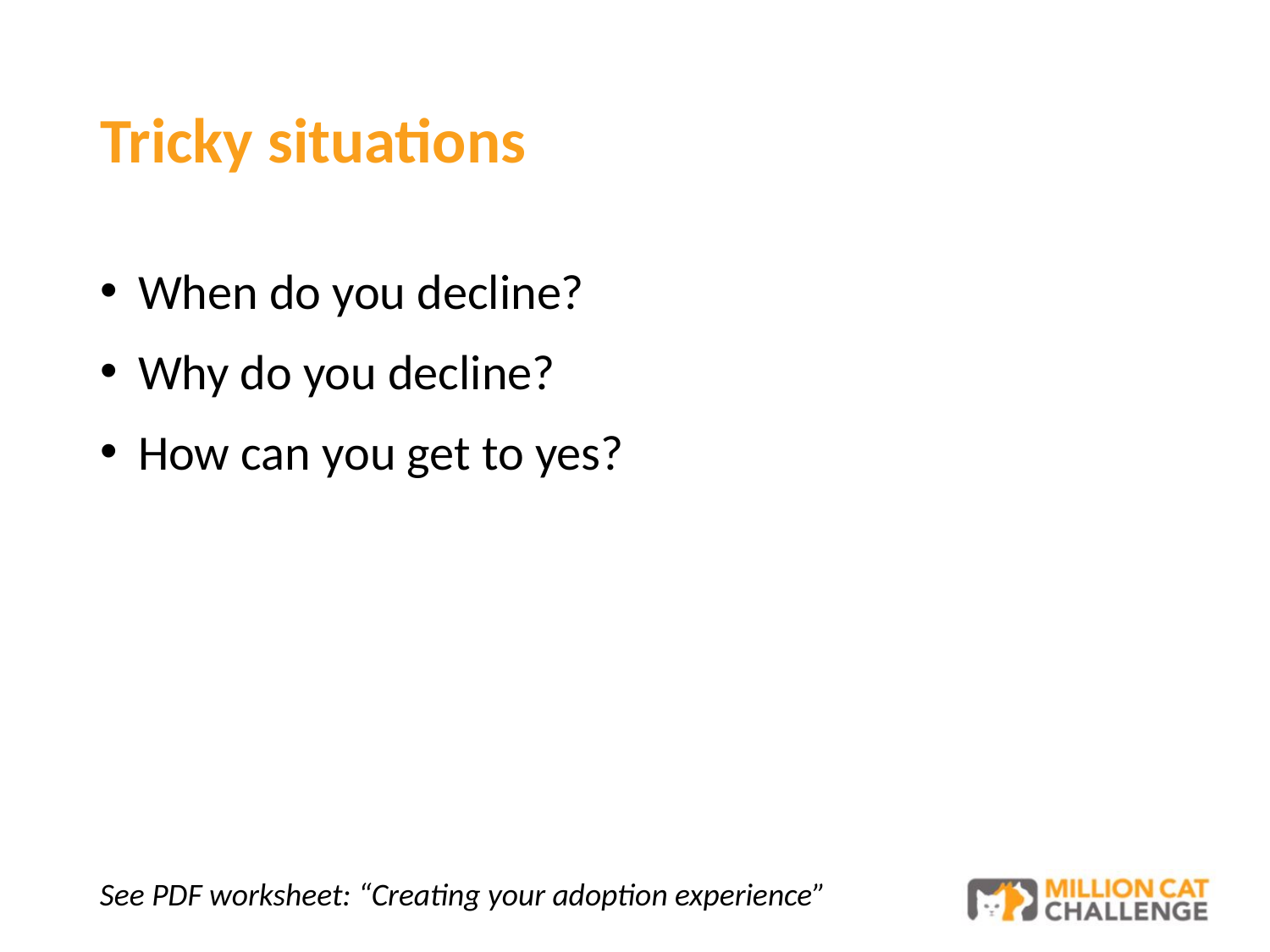

# Tricky situations
When do you decline?
Why do you decline?
How can you get to yes?

See PDF worksheet: “Creating your adoption experience”